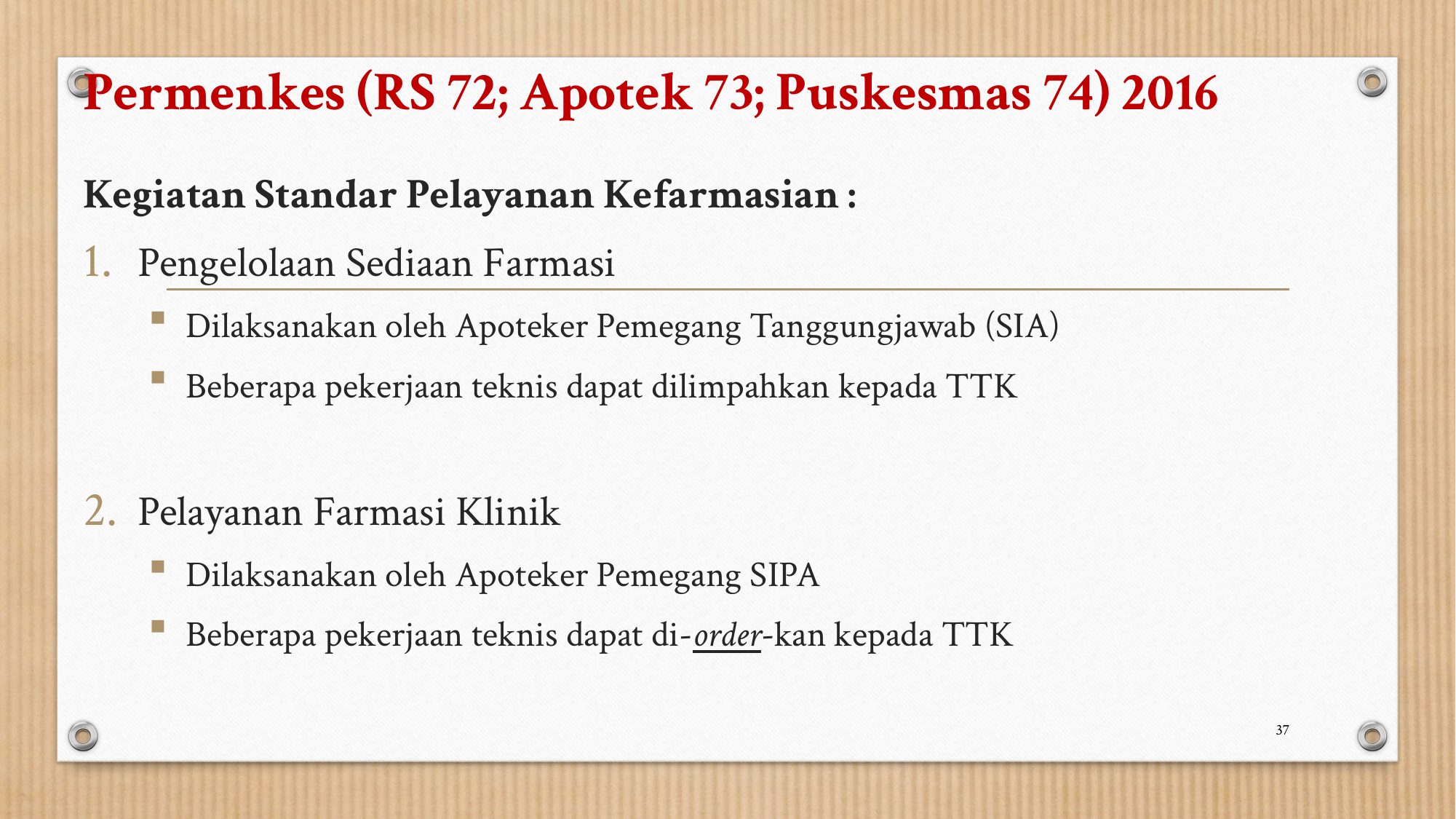

# Permenkes (RS 72; Apotek 73; Puskesmas 74) 2016
Kegiatan Standar Pelayanan Kefarmasian :
Pengelolaan Sediaan Farmasi
Dilaksanakan oleh Apoteker Pemegang Tanggungjawab (SIA)
Beberapa pekerjaan teknis dapat dilimpahkan kepada TTK

Pelayanan Farmasi Klinik
Dilaksanakan oleh Apoteker Pemegang SIPA
Beberapa pekerjaan teknis dapat di-order-kan kepada TTK

37